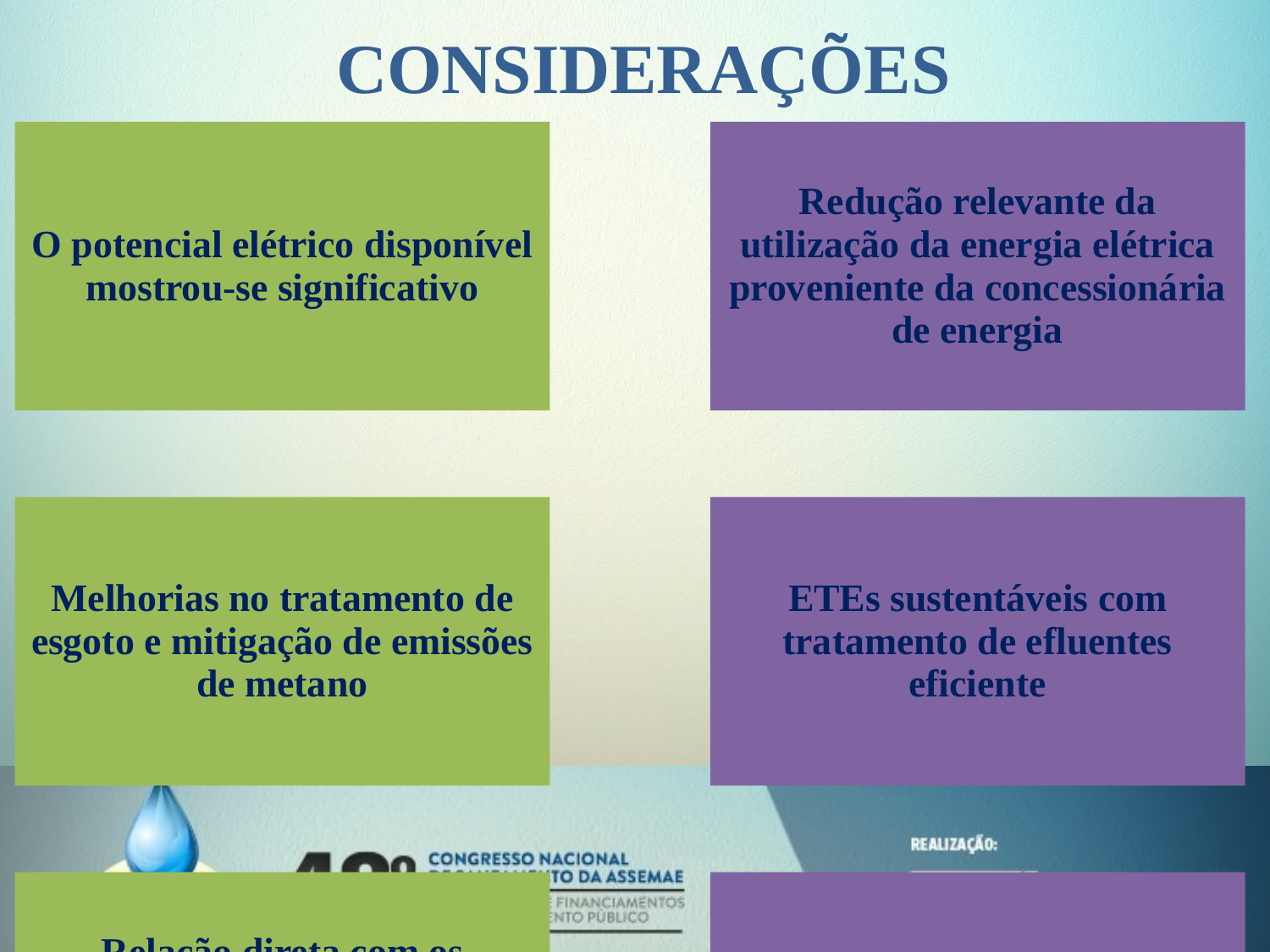

CONSIDERAÇÕES
O potencial elétrico disponível mostrou-se significativo
Redução relevante da utilização da energia elétrica proveniente da concessionária de energia
Melhorias no tratamento de esgoto e mitigação de emissões de metano
ETEs sustentáveis com tratamento de efluentes eficiente